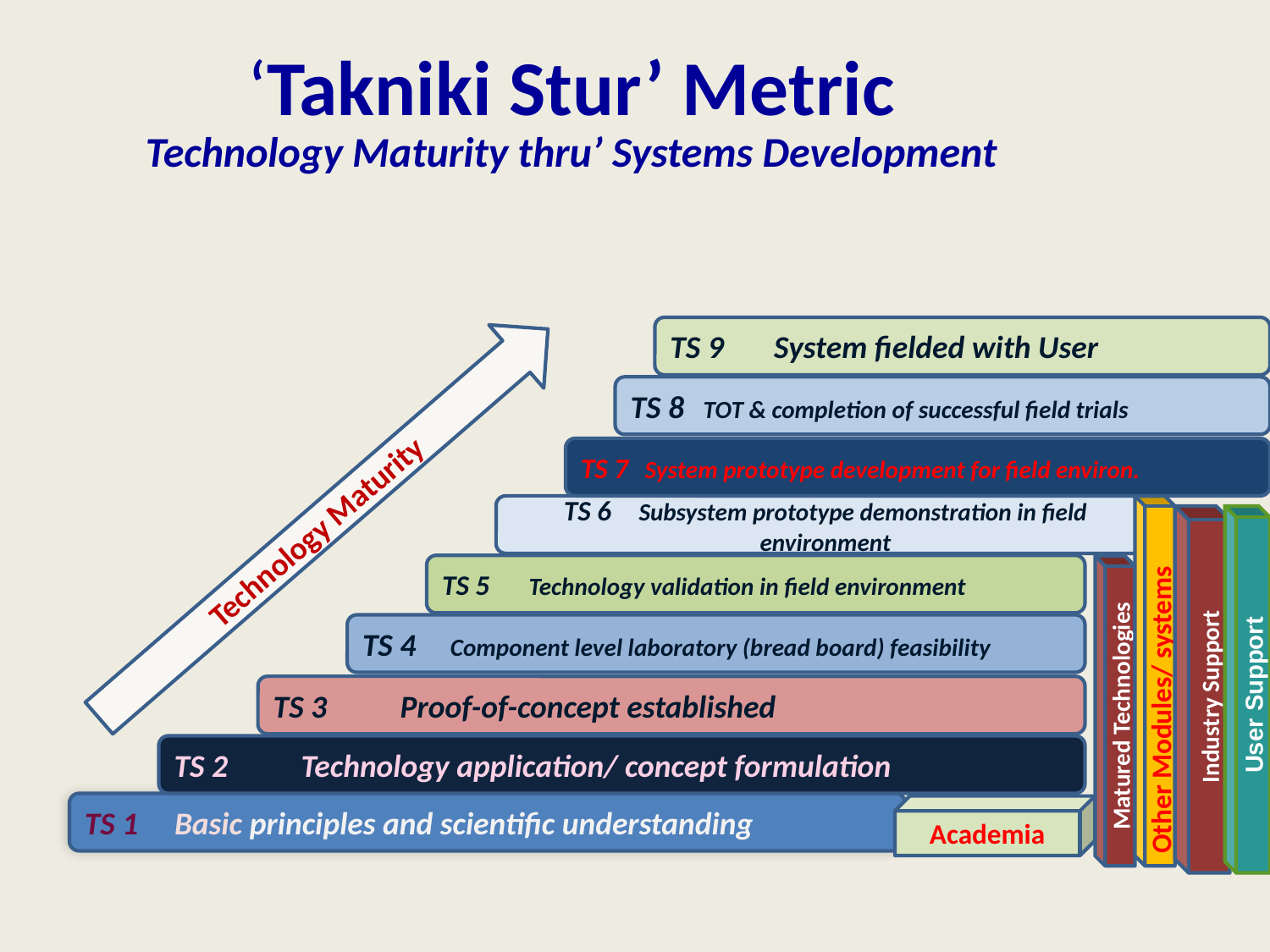

‘Takniki Stur’ Metric
Technology Maturity thru’ Systems Development
TS 9       System fielded with User
TS 8   TOT & completion of successful field trials
TS 7   System prototype development for field environ.
Technology Maturity
TS 6     Subsystem prototype demonstration in field environment
TS 5       Technology validation in field environment
TS 4       Component level laboratory (bread board) feasibility
Other Modules/ systems
Industry Support
User Support
TS 3	Proof-of-concept established
Matured Technologies
TS 2	Technology application/ concept formulation
TS 1     Basic principles and scientific understanding
Academia